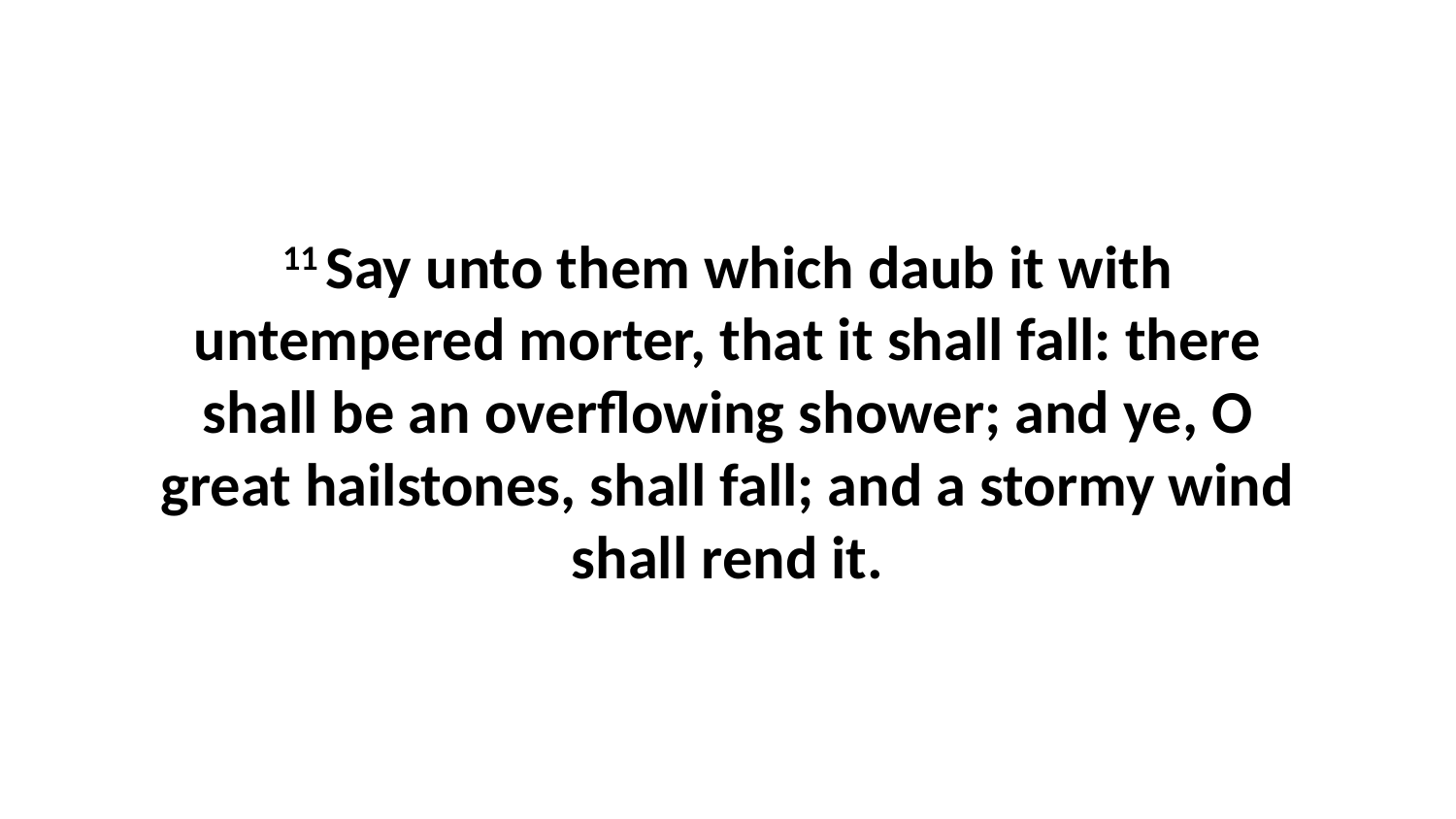

11 Say unto them which daub it with untempered morter, that it shall fall: there shall be an overflowing shower; and ye, O great hailstones, shall fall; and a stormy wind shall rend it.